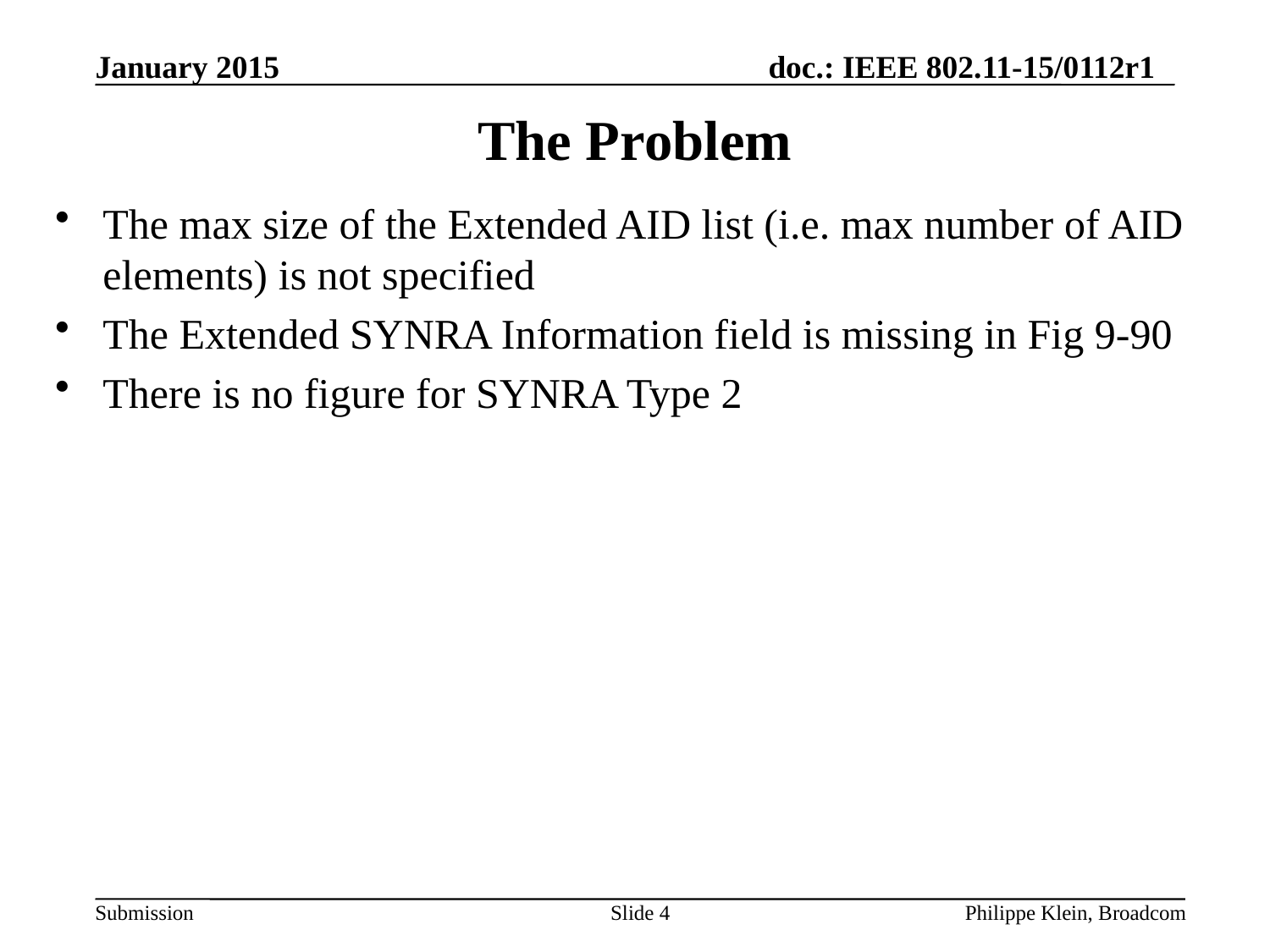

# The Problem
The max size of the Extended AID list (i.e. max number of AID elements) is not specified
The Extended SYNRA Information field is missing in Fig 9-90
There is no figure for SYNRA Type 2
Slide 4
Philippe Klein, Broadcom